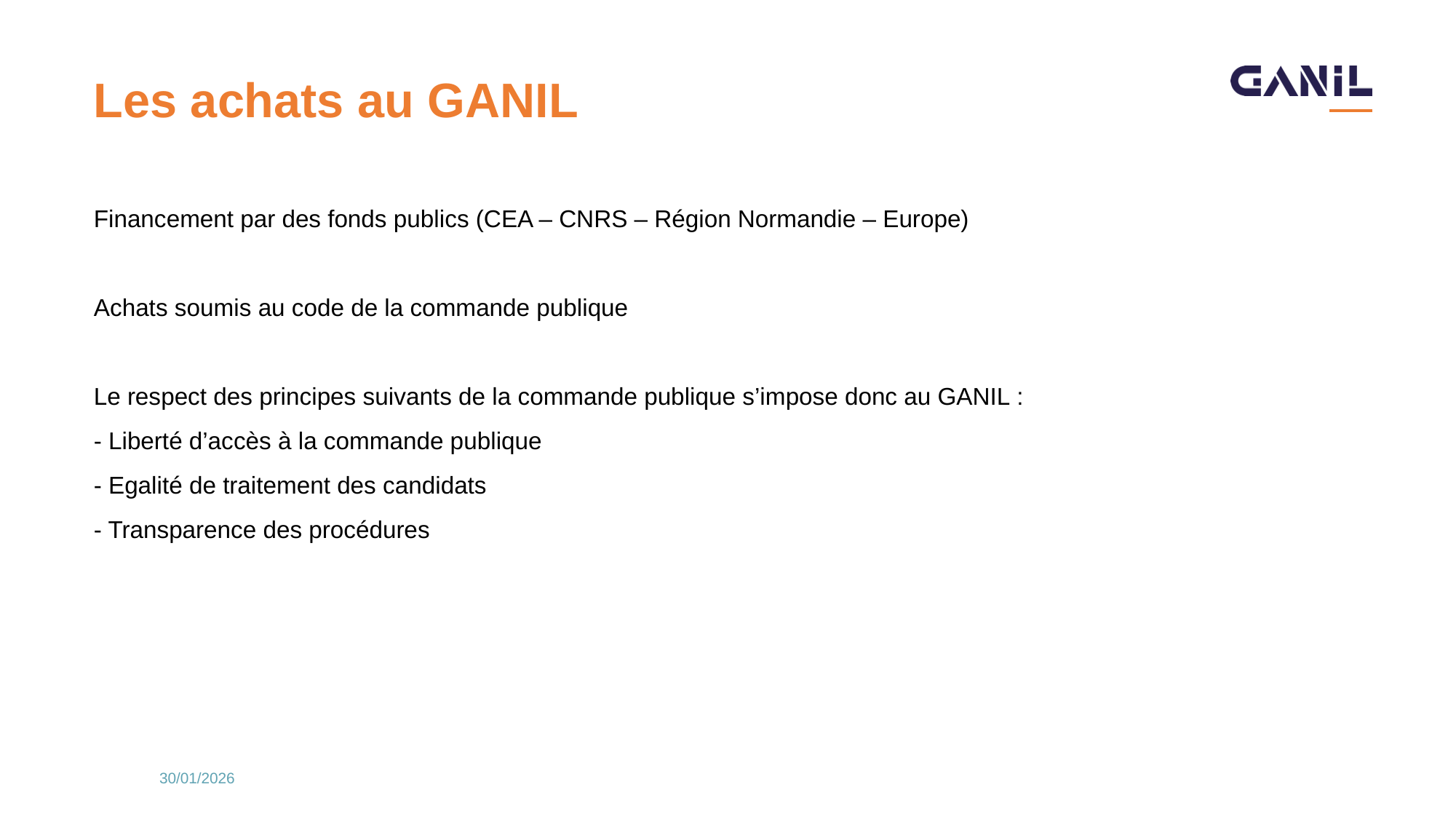

# Les achats au GANIL

Financement par des fonds publics (CEA – CNRS – Région Normandie – Europe)

Achats soumis au code de la commande publique

Le respect des principes suivants de la commande publique s’impose donc au GANIL :
- Liberté d’accès à la commande publique
- Egalité de traitement des candidats
- Transparence des procédures

30/01/2026